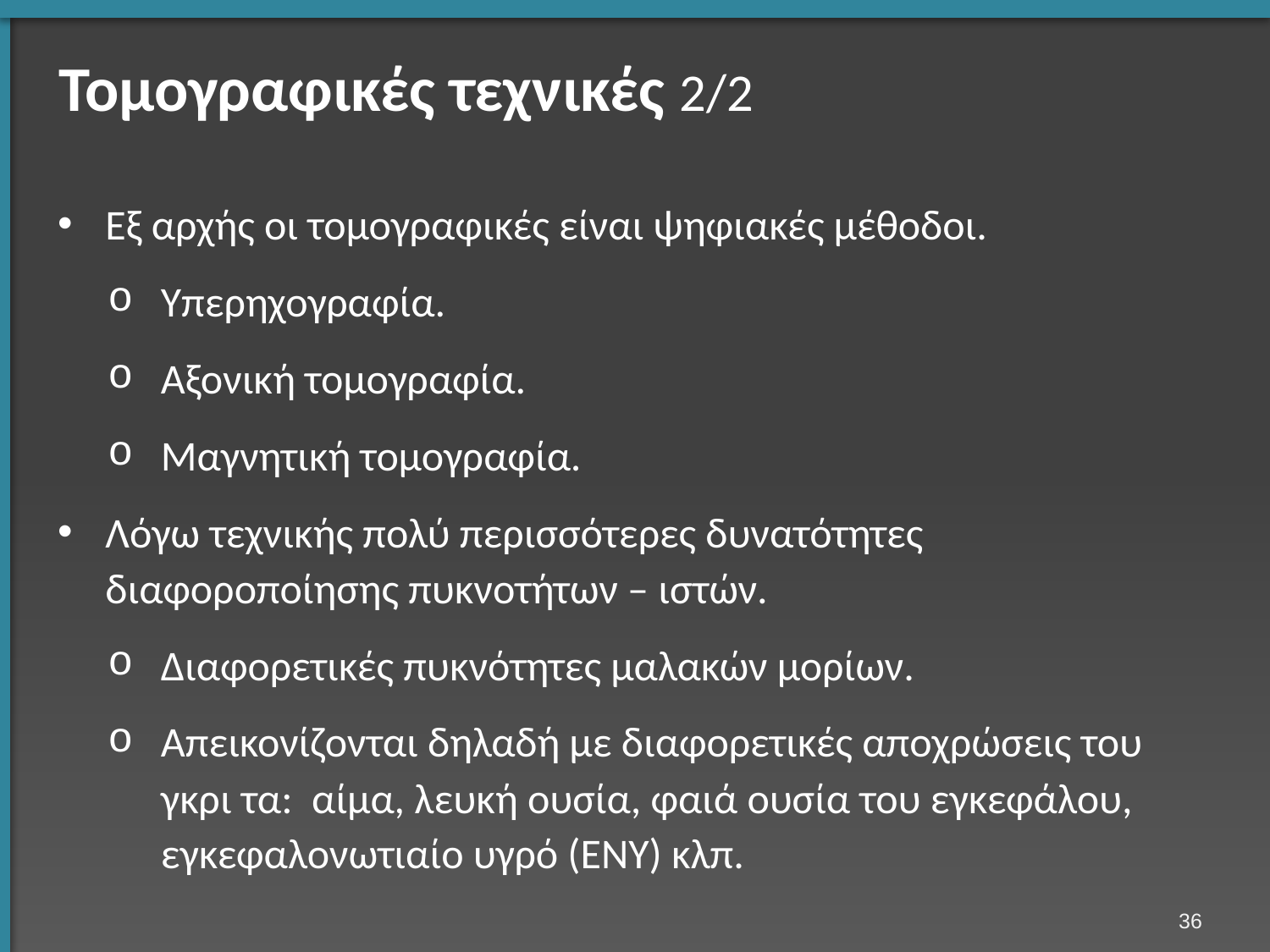

# Τομογραφικές τεχνικές 2/2
Εξ αρχής οι τομογραφικές είναι ψηφιακές μέθοδοι.
Υπερηχογραφία.
Αξονική τομογραφία.
Μαγνητική τομογραφία.
Λόγω τεχνικής πολύ περισσότερες δυνατότητες διαφοροποίησης πυκνοτήτων – ιστών.
Διαφορετικές πυκνότητες μαλακών μορίων.
Απεικονίζονται δηλαδή με διαφορετικές αποχρώσεις του γκρι τα:  αίμα, λευκή ουσία, φαιά ουσία του εγκεφάλου, εγκεφαλονωτιαίο υγρό (ΕΝΥ) κλπ.
36